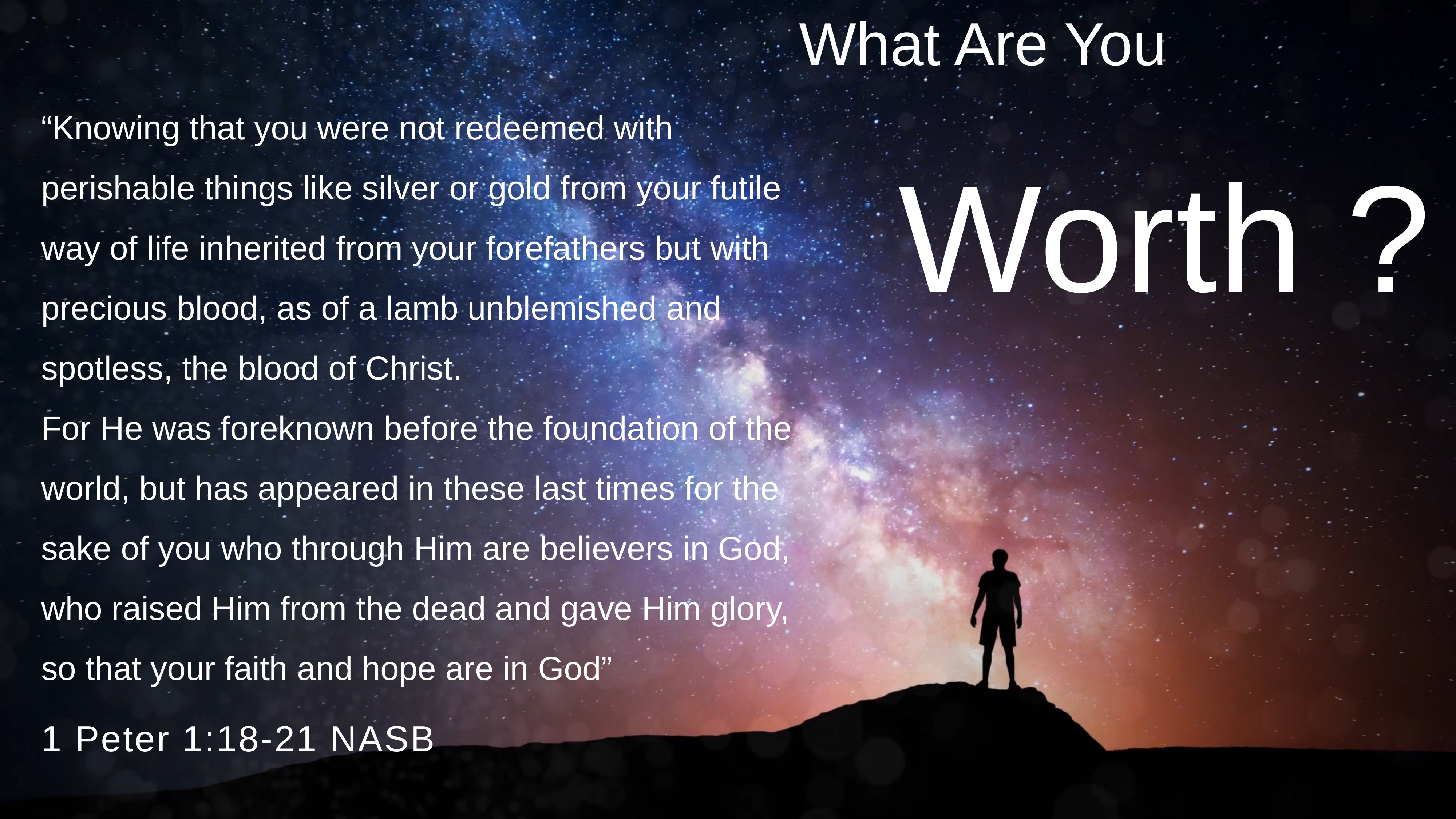

What Are You
“Knowing that you were not redeemed with perishable things like silver or gold from your futile way of life inherited from your forefathers but with precious blood, as of a lamb unblemished and spotless, the blood of Christ.
For He was foreknown before the foundation of the world, but has appeared in these last times for the sake of you who through Him are believers in God, who raised Him from the dead and gave Him glory, so that your faith and hope are in God”

Worth ?

# 1 Peter 1:18-21 NASB